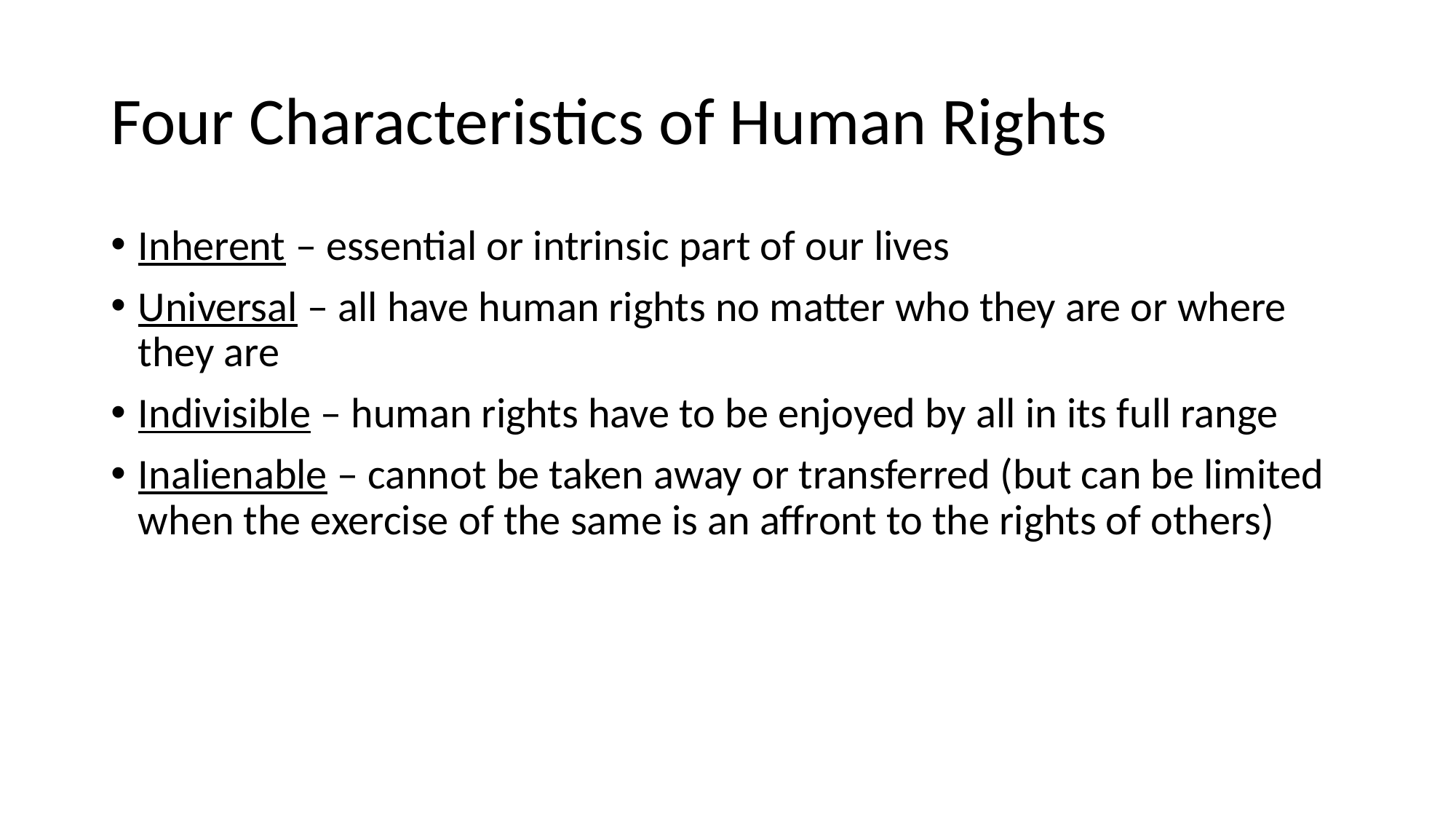

# Four Characteristics of Human Rights
Inherent – essential or intrinsic part of our lives
Universal – all have human rights no matter who they are or where they are
Indivisible – human rights have to be enjoyed by all in its full range
Inalienable – cannot be taken away or transferred (but can be limited when the exercise of the same is an affront to the rights of others)